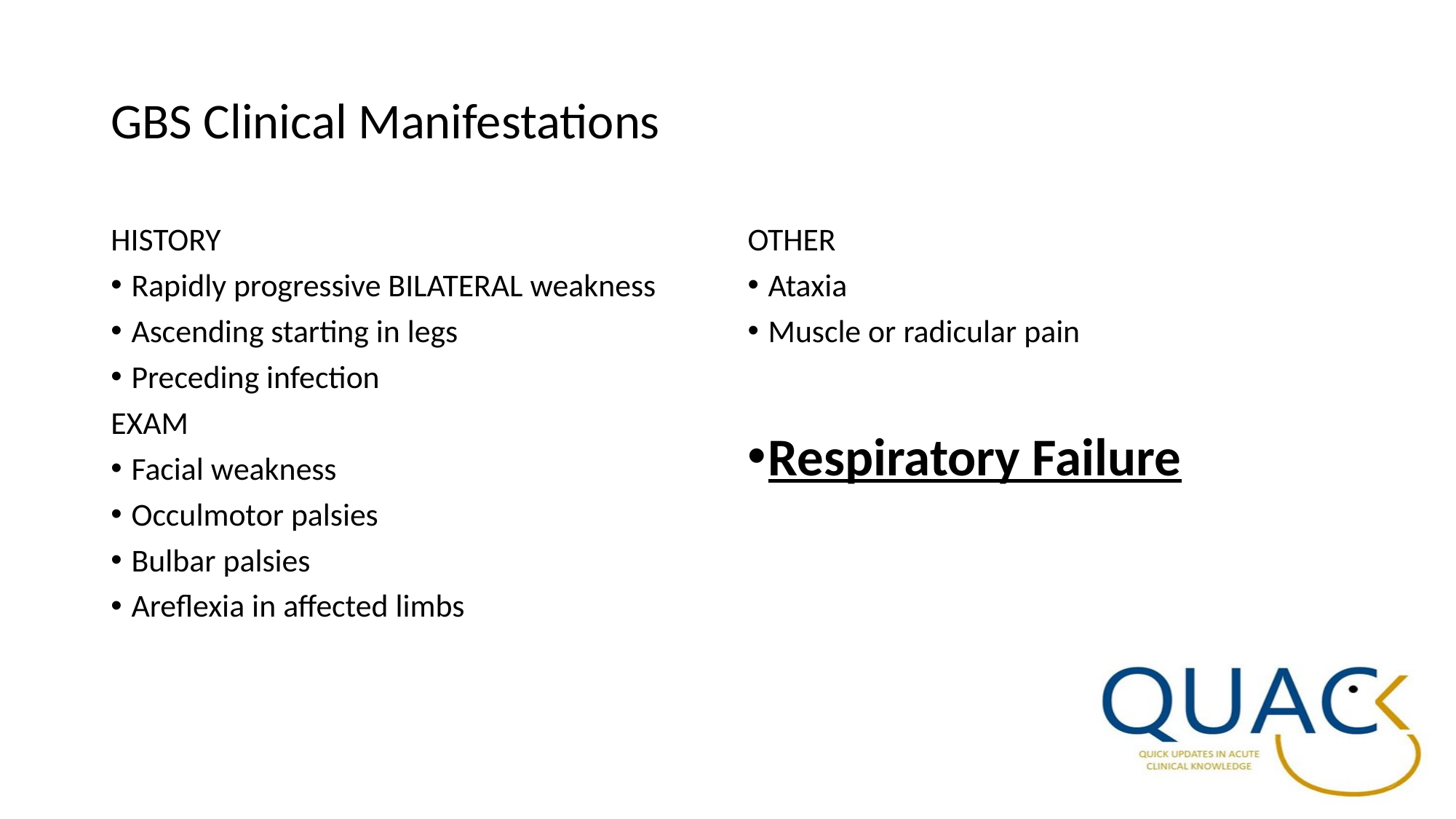

# GBS Clinical Manifestations
HISTORY
Rapidly progressive BILATERAL weakness
Ascending starting in legs
Preceding infection
EXAM
Facial weakness
Occulmotor palsies
Bulbar palsies
Areflexia in affected limbs
OTHER
Ataxia
Muscle or radicular pain

Respiratory Failure